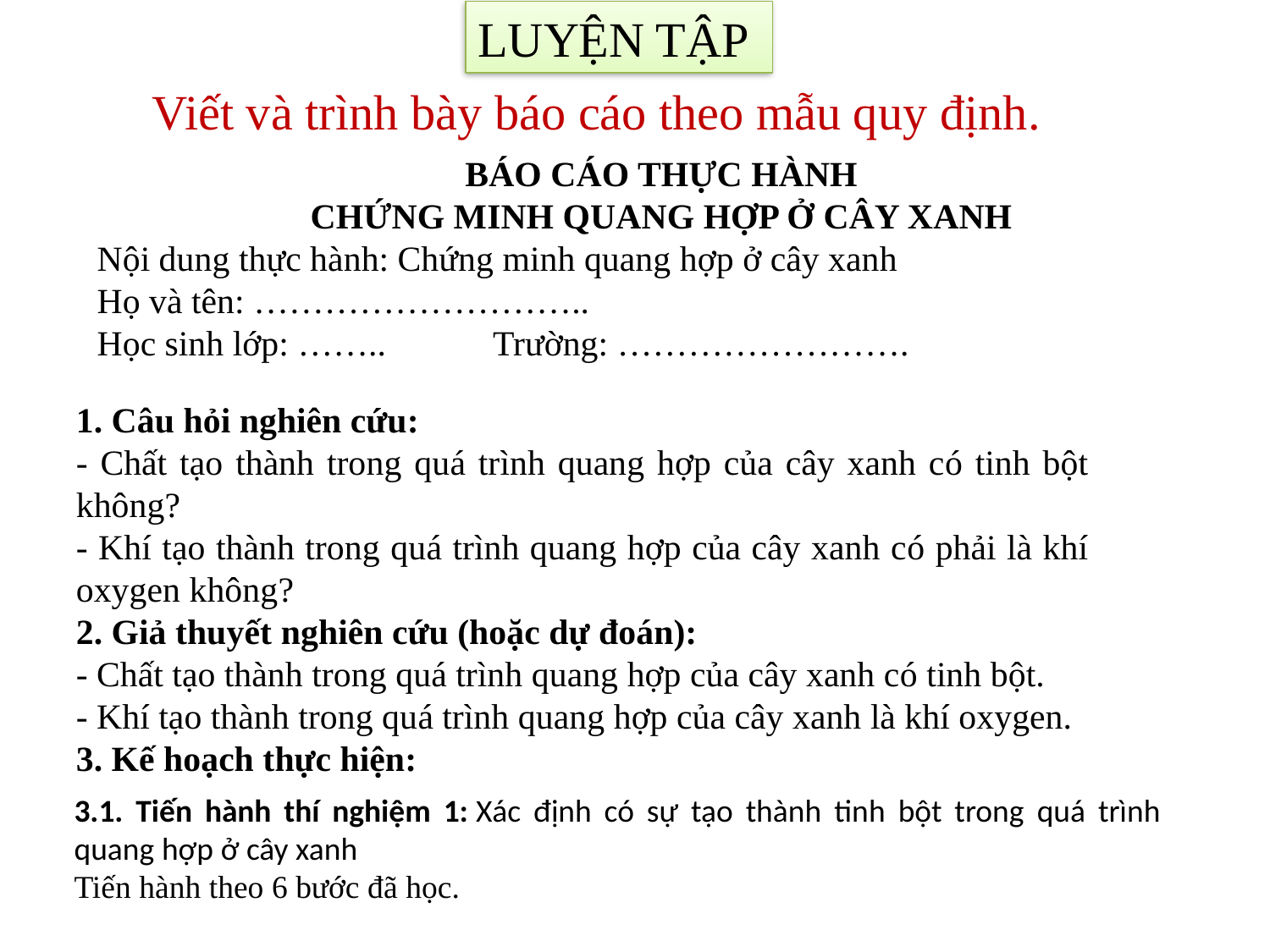

LUYỆN TẬP
Viết và trình bày báo cáo theo mẫu quy định.
BÁO CÁO THỰC HÀNH
CHỨNG MINH QUANG HỢP Ở CÂY XANH
Nội dung thực hành: Chứng minh quang hợp ở cây xanh
Họ và tên: ………………………..
Học sinh lớp: ……..            Trường: …………………….
1. Câu hỏi nghiên cứu:
- Chất tạo thành trong quá trình quang hợp của cây xanh có tinh bột không?
- Khí tạo thành trong quá trình quang hợp của cây xanh có phải là khí oxygen không?
2. Giả thuyết nghiên cứu (hoặc dự đoán):
- Chất tạo thành trong quá trình quang hợp của cây xanh có tinh bột.
- Khí tạo thành trong quá trình quang hợp của cây xanh là khí oxygen.
3. Kế hoạch thực hiện:
3.1. Tiến hành thí nghiệm 1: Xác định có sự tạo thành tinh bột trong quá trình quang hợp ở cây xanh
Tiến hành theo 6 bước đã học.